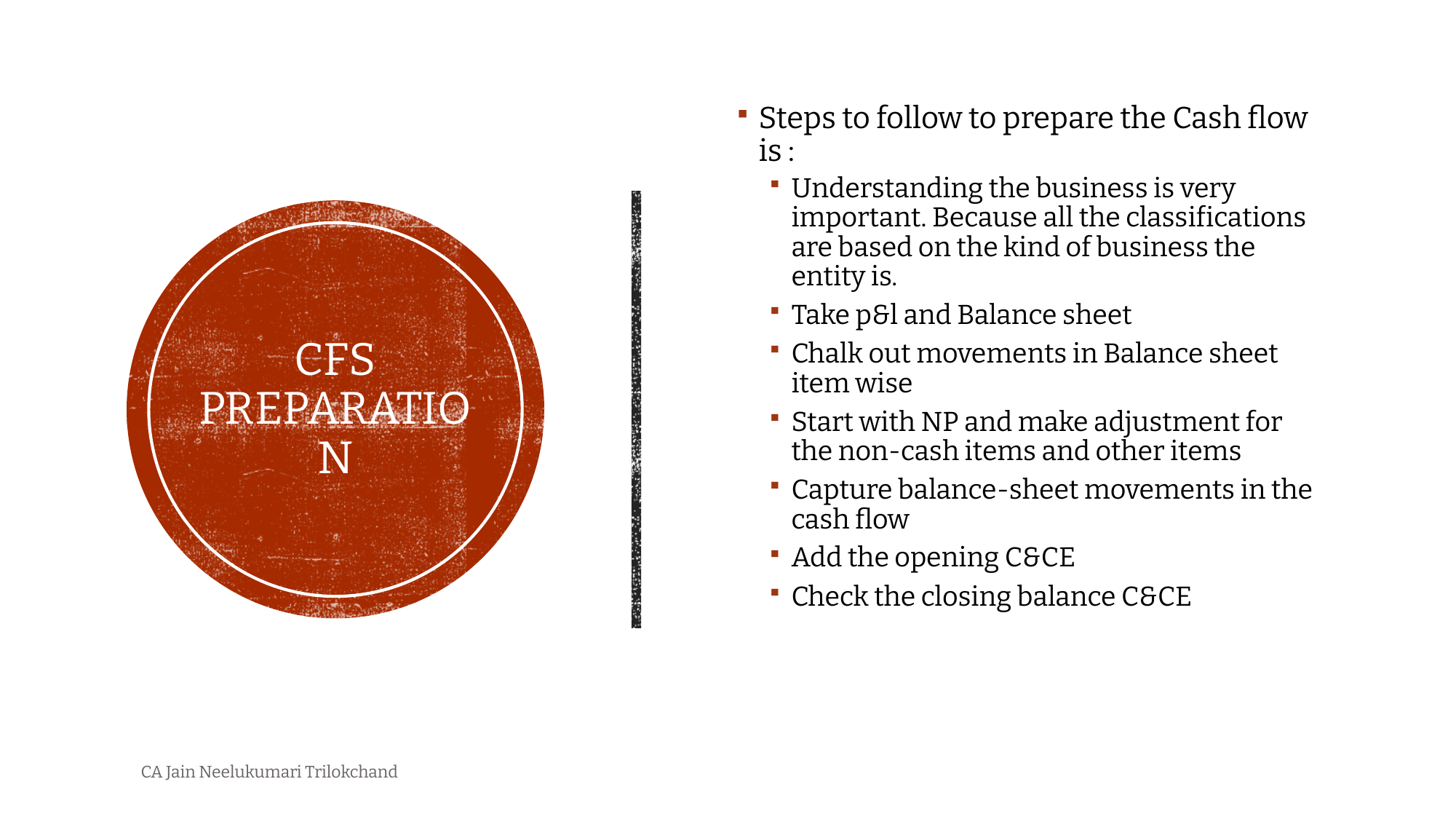

Steps to follow to prepare the Cash flow is :
Understanding the business is very important. Because all the classifications are based on the kind of business the entity is.
Take p&l and Balance sheet
Chalk out movements in Balance sheet item wise
Start with NP and make adjustment for the non-cash items and other items
Capture balance-sheet movements in the cash flow
Add the opening C&CE
Check the closing balance C&CE

# Cfs preparation

CA Jain Neelukumari Trilokchand